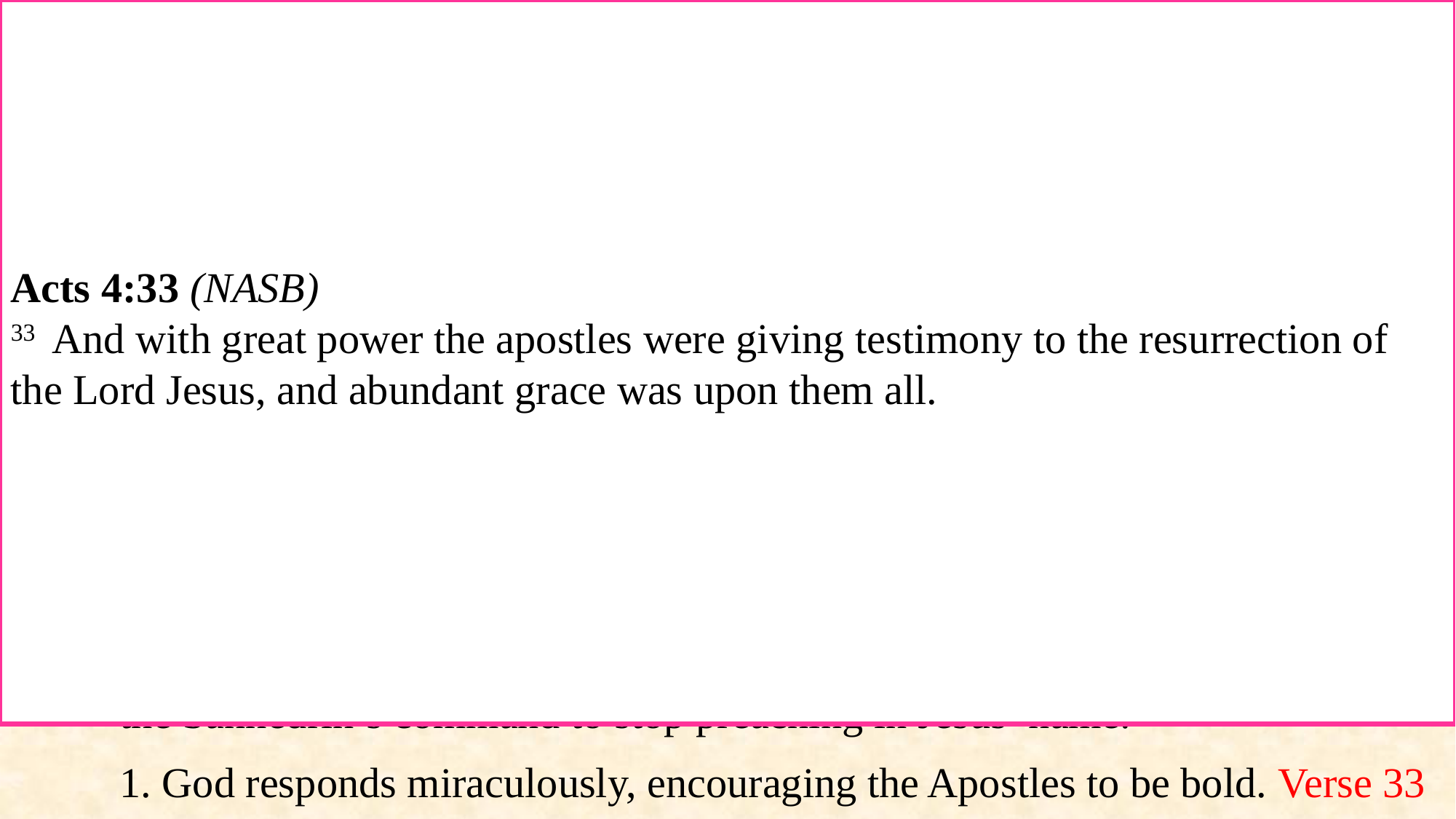

Acts 4:27-31 (NASB)
27  "For truly in this city there were gathered together against Your holy servant 	Jesus, whom You anointed, both Herod and Pontius Pilate, along with the 	Gentiles and the peoples of Israel,
28  to do whatever Your hand and Your purpose predestined to occur.
29  "And now, Lord, take note of their threats, and grant that Your bond-servants may 	speak Your word with all confidence,
30  while You extend Your hand to heal, and signs and wonders take place through 	the name of Your holy servant Jesus."
31  And when they had prayed, the place where they had gathered together was 	shaken, and they were all filled with the Holy Spirit and began to speak the word 	of God with boldness.
B. Now Lord continues to confirm by miracles, the Apostolic message. They defied 	the Sanhedrin’s command to stop preaching in Jesus’ name.
	1. God responds miraculously, encouraging the Apostles to be bold. Verse 33

Acts 4:33 (NASB)
33  And with great power the apostles were giving testimony to the resurrection of 	the Lord Jesus, and abundant grace was upon them all.